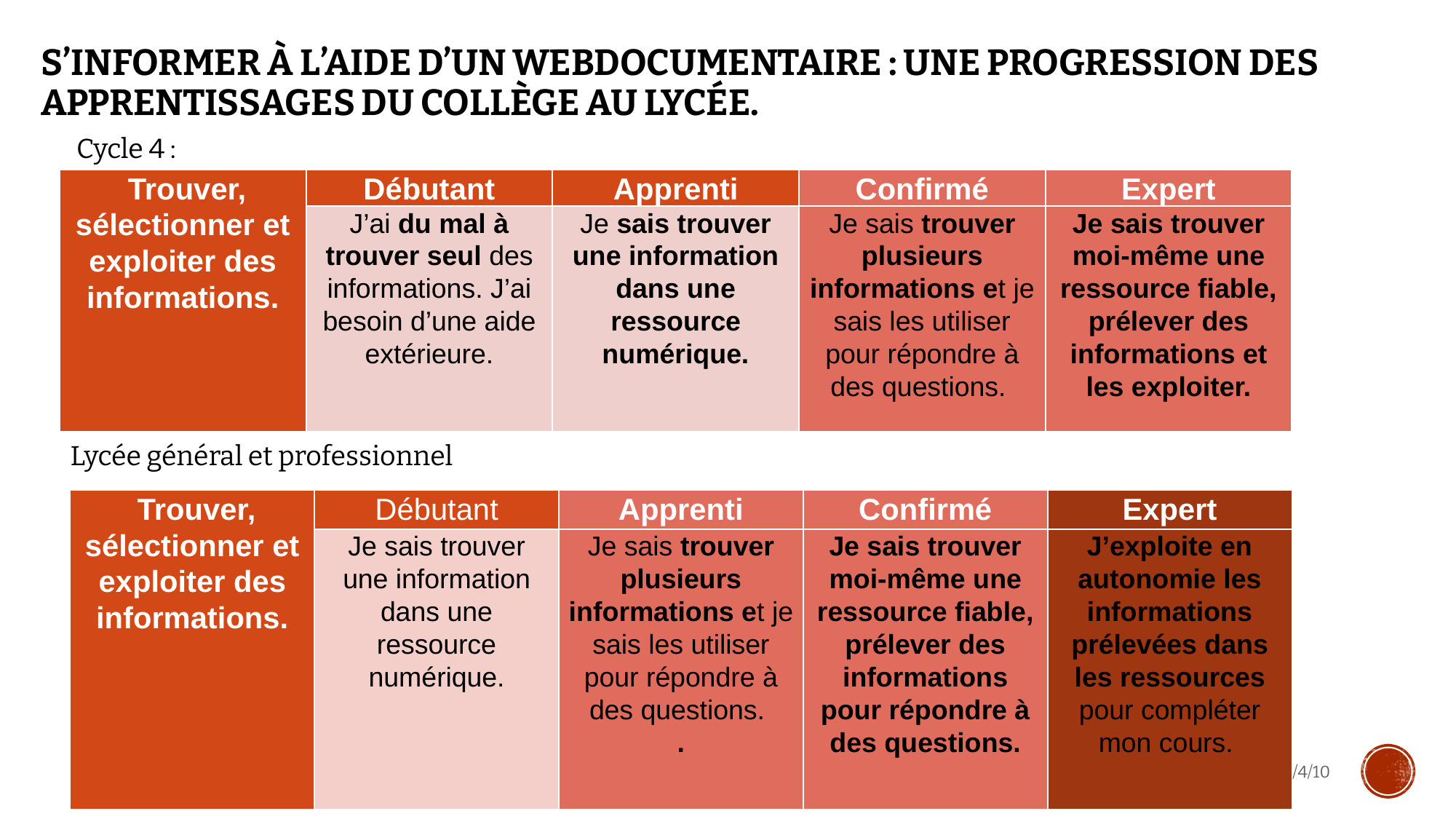

# S’informer à l’aide d’un webdocumentaire : Une progression des apprentissages du collège au lycée.
Cycle 4 :
| Trouver, sélectionner et exploiter des informations. | Débutant | Apprenti | Confirmé | Expert |
| --- | --- | --- | --- | --- |
|  | J’ai du mal à trouver seul des informations. J’ai besoin d’une aide extérieure. | Je sais trouver une information dans une ressource numérique. | Je sais trouver plusieurs informations et je sais les utiliser pour répondre à des questions. | Je sais trouver moi-même une ressource fiable, prélever des informations et les exploiter. |
Lycée général et professionnel
| Trouver, sélectionner et exploiter des informations. | Débutant | Apprenti | Confirmé | Expert |
| --- | --- | --- | --- | --- |
|  | Je sais trouver une information dans une ressource numérique. | Je sais trouver plusieurs informations et je sais les utiliser pour répondre à des questions. . | Je sais trouver moi-même une ressource fiable, prélever des informations pour répondre à des questions. | J’exploite en autonomie les informations prélevées dans les ressources pour compléter mon cours. |
2018/4/10